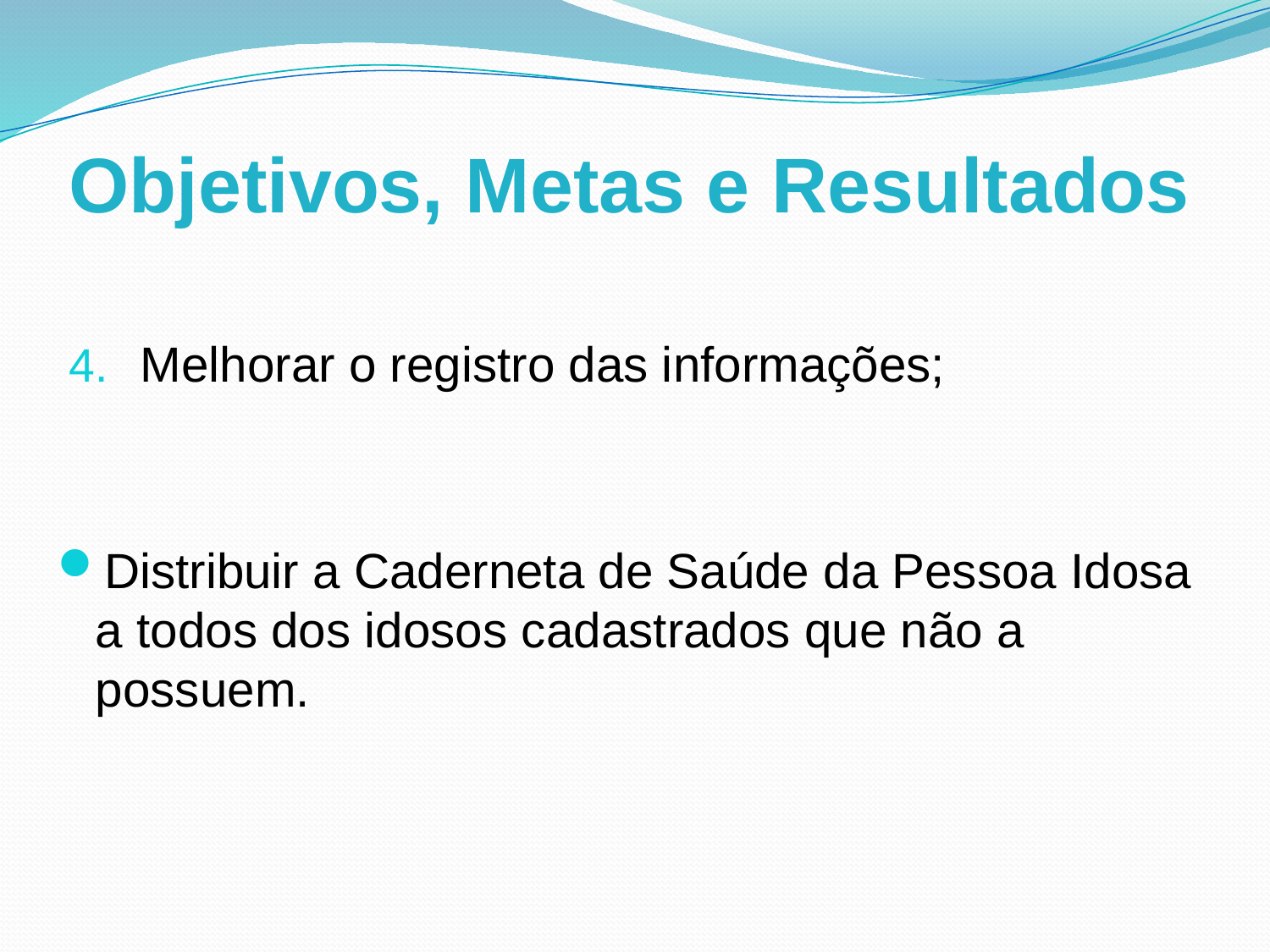

Objetivos, Metas e Resultados
Melhorar o registro das informações;

Distribuir a Caderneta de Saúde da Pessoa Idosa a todos dos idosos cadastrados que não a possuem.